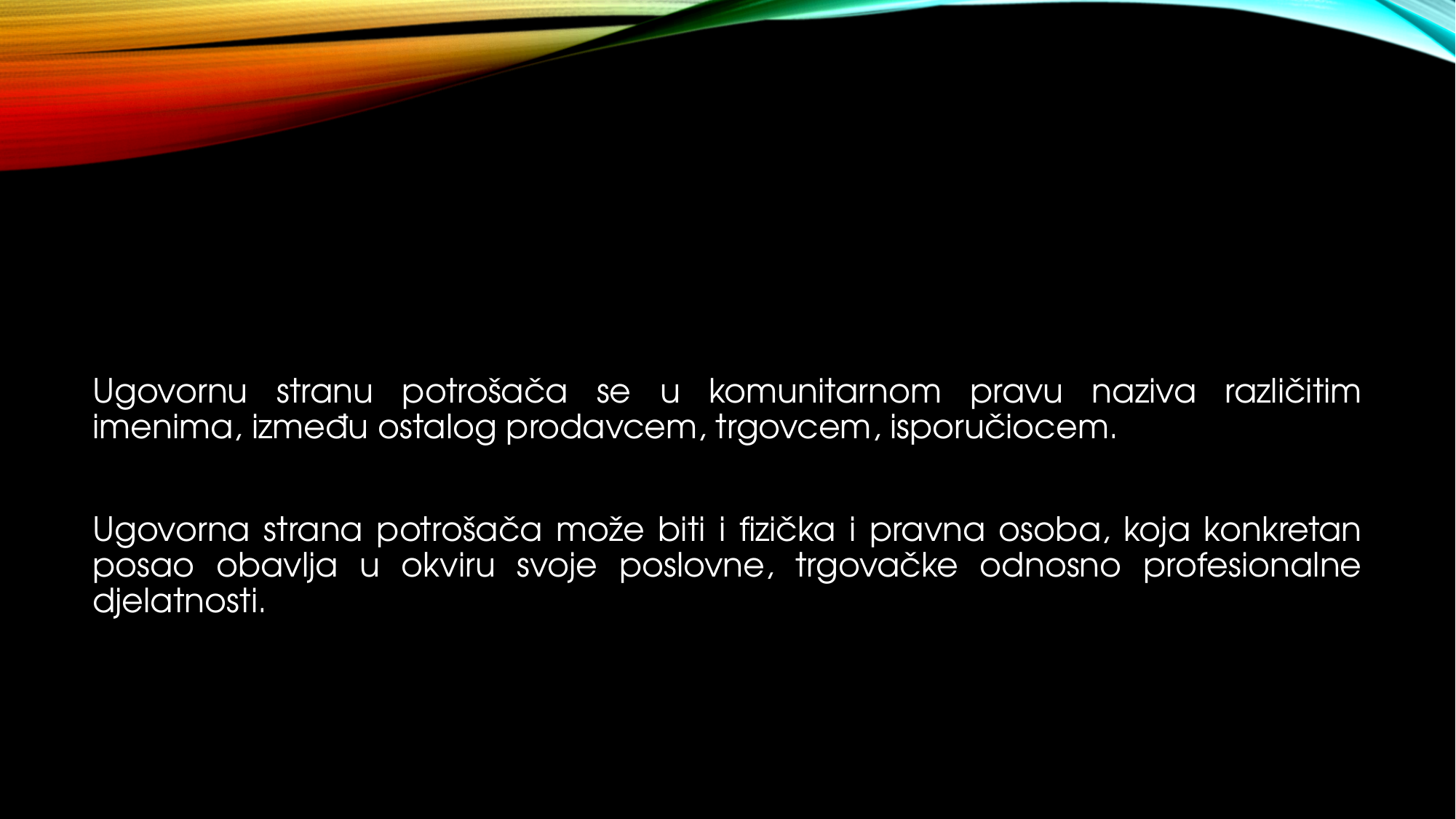

#

Ugovornu stranu potrošača se u komunitarnom pravu naziva različitim imenima, između ostalog prodavcem, trgovcem, isporučiocem.

Ugovorna strana potrošača može biti i fizička i pravna osoba, koja konkretan posao obavlja u okviru svoje poslovne, trgovačke odnosno profesionalne djelatnosti.